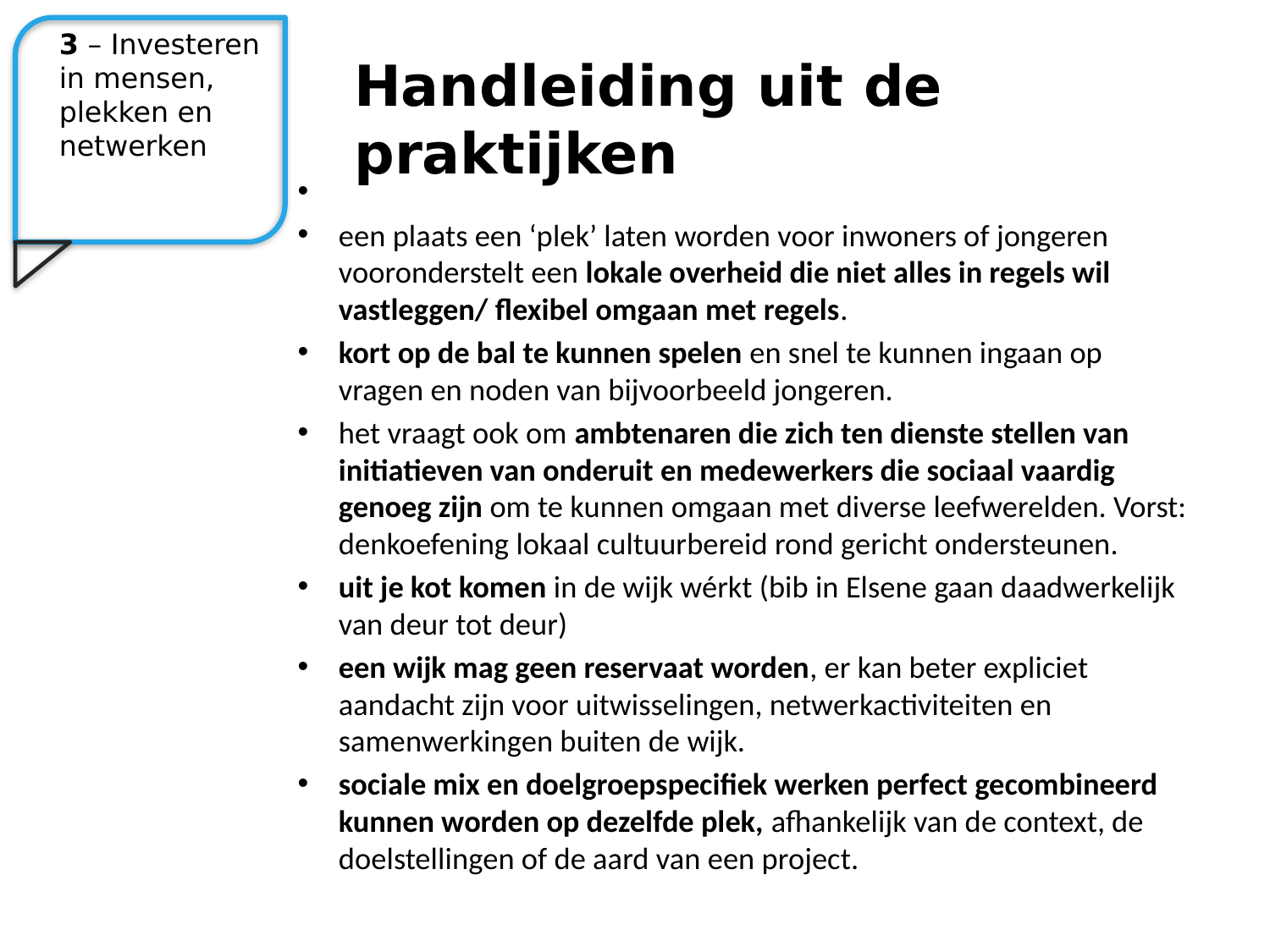

3 – Investeren in mensen, plekken en netwerken
# Handleiding uit de praktijken

een plaats een ‘plek’ laten worden voor inwoners of jongeren vooronderstelt een lokale overheid die niet alles in regels wil vastleggen/ flexibel omgaan met regels.
kort op de bal te kunnen spelen en snel te kunnen ingaan op vragen en noden van bijvoorbeeld jongeren.
het vraagt ook om ambtenaren die zich ten dienste stellen van initiatieven van onderuit en medewerkers die sociaal vaardig genoeg zijn om te kunnen omgaan met diverse leefwerelden. Vorst: denkoefening lokaal cultuurbereid rond gericht ondersteunen.
uit je kot komen in de wijk wérkt (bib in Elsene gaan daadwerkelijk van deur tot deur)
een wijk mag geen reservaat worden, er kan beter expliciet aandacht zijn voor uitwisselingen, netwerkactiviteiten en samenwerkingen buiten de wijk.
sociale mix en doelgroepspecifiek werken perfect gecombineerd kunnen worden op dezelfde plek, afhankelijk van de context, de doelstellingen of de aard van een project.